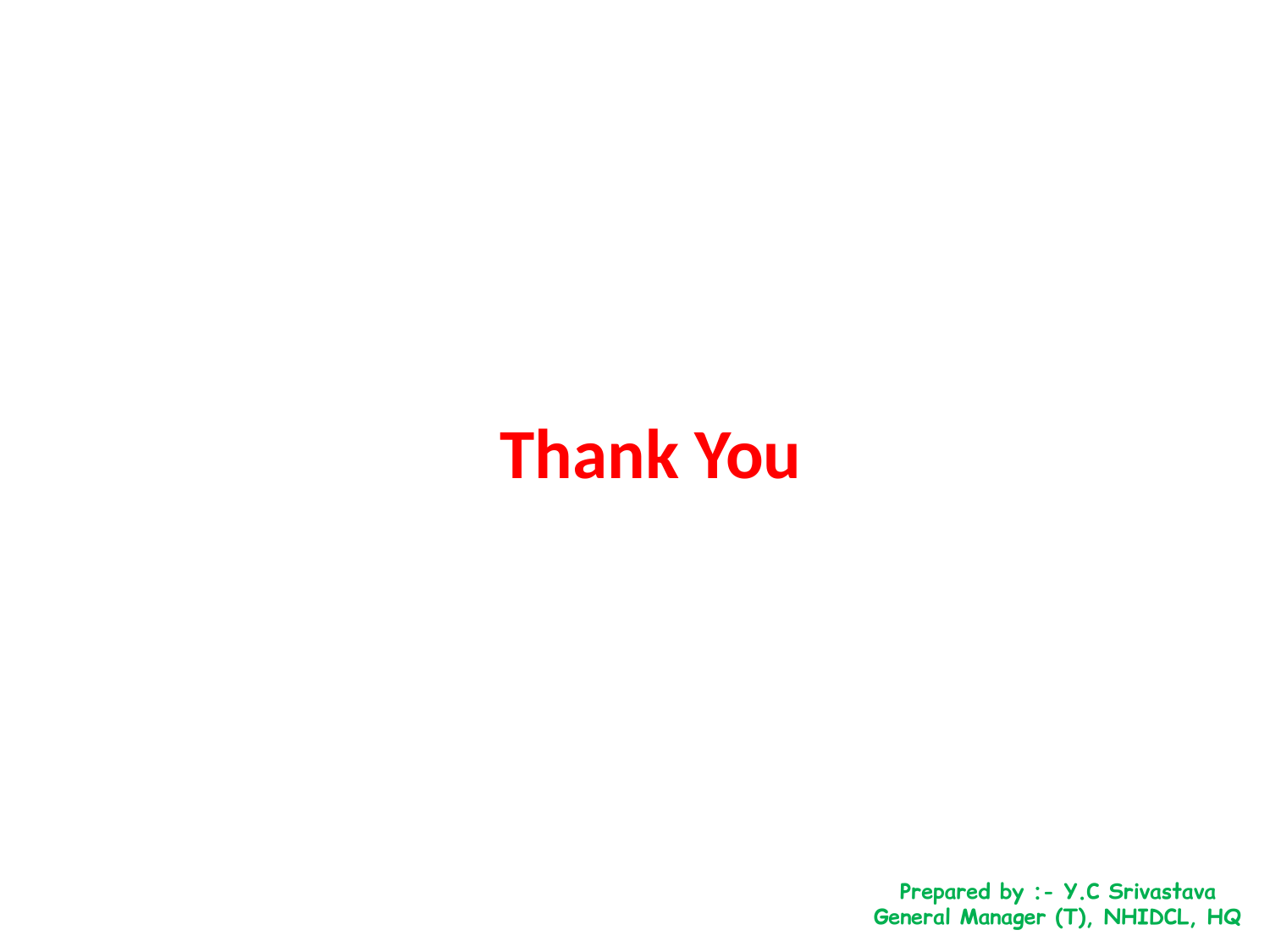

Thank You
Prepared by :- Y.C Srivastava
General Manager (T), NHIDCL, HQ